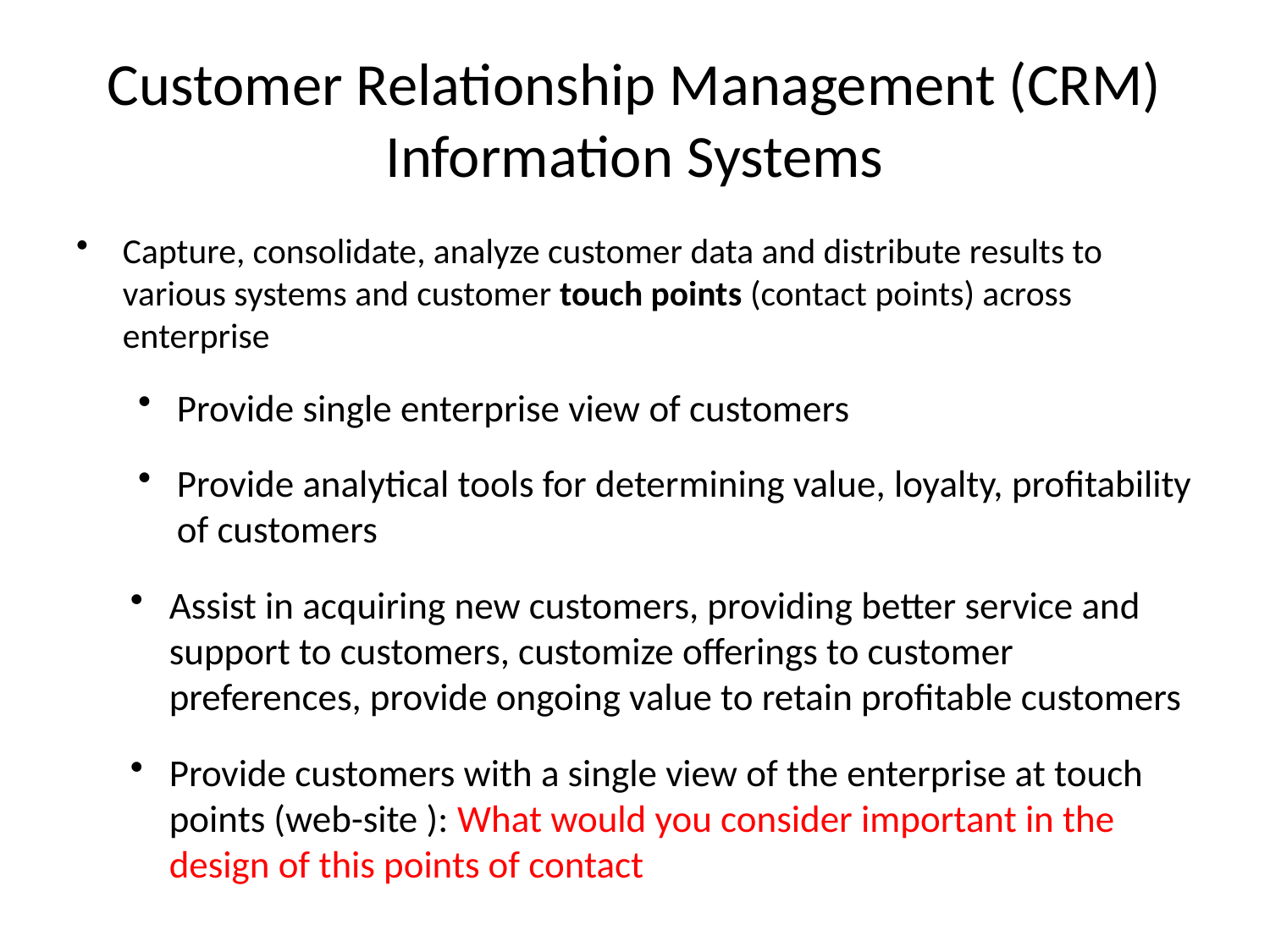

# Customer Relationship Management (CRM) Information Systems
Capture, consolidate, analyze customer data and distribute results to various systems and customer touch points (contact points) across enterprise
Provide single enterprise view of customers
Provide analytical tools for determining value, loyalty, profitability of customers
Assist in acquiring new customers, providing better service and support to customers, customize offerings to customer preferences, provide ongoing value to retain profitable customers
Provide customers with a single view of the enterprise at touch points (web-site ): What would you consider important in the design of this points of contact